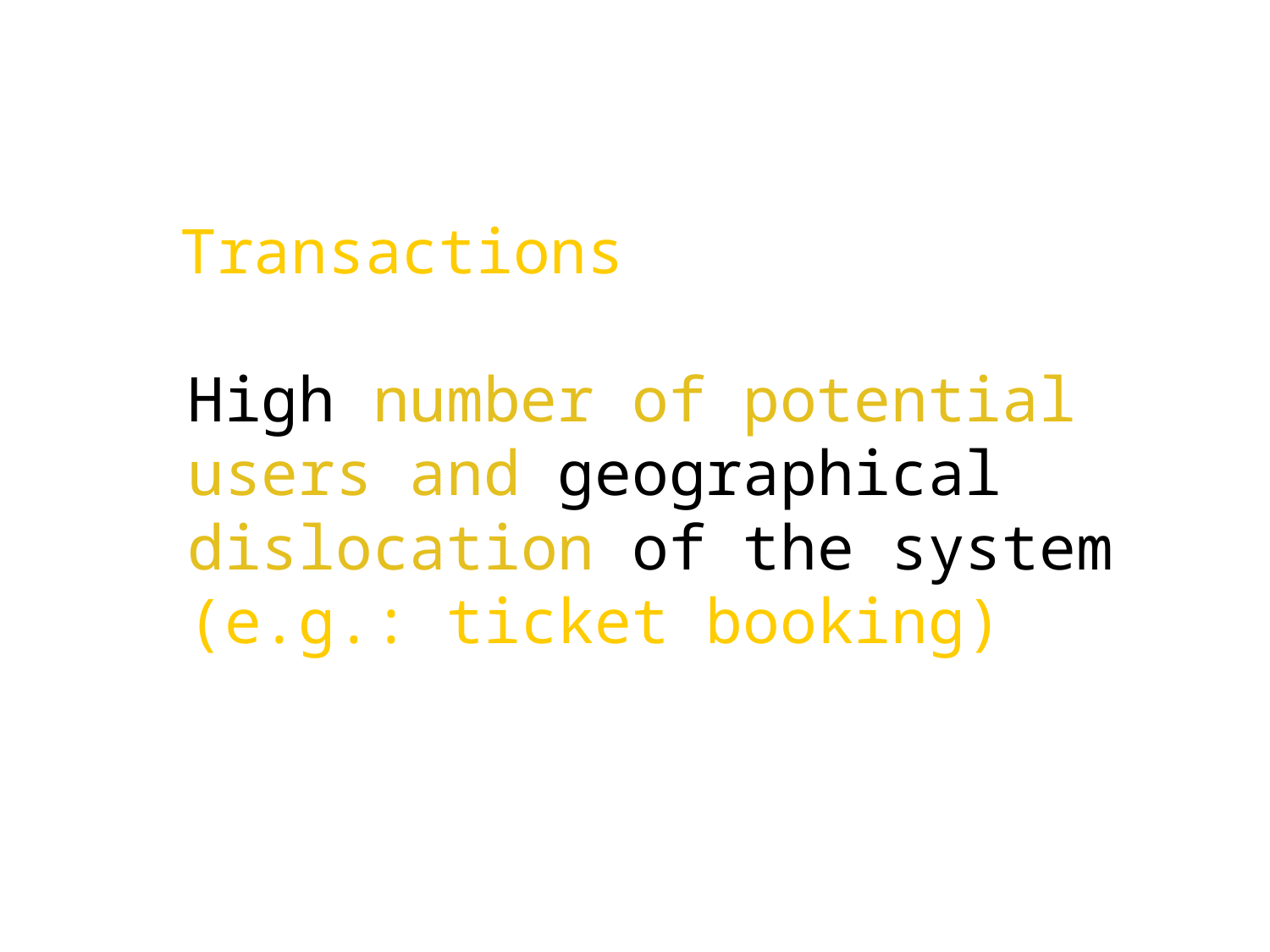

Transactions
High number of potential users and geographical dislocation of the system (e.g.: ticket booking)